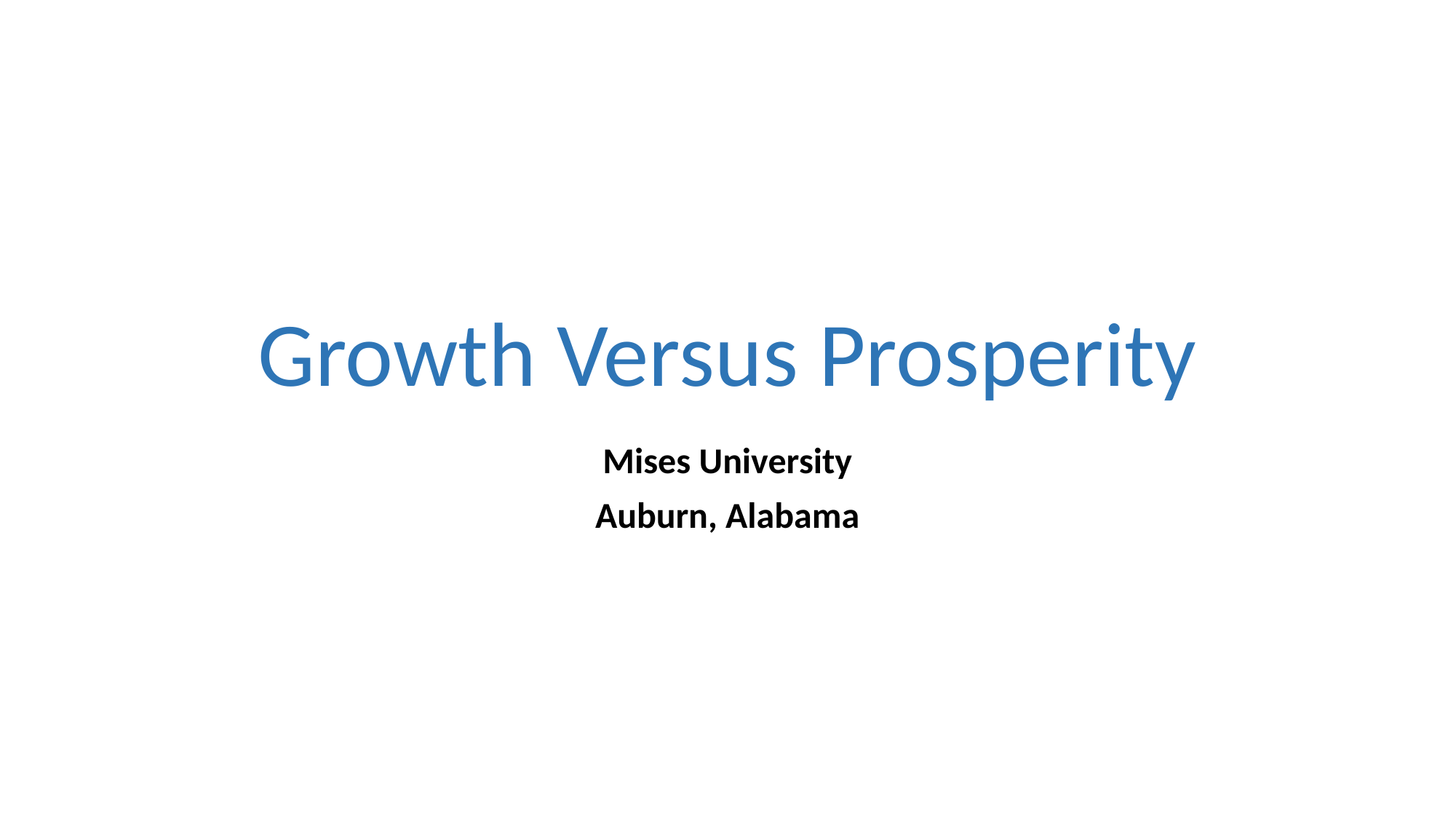

# Growth Versus Prosperity
Mises University
Auburn, Alabama